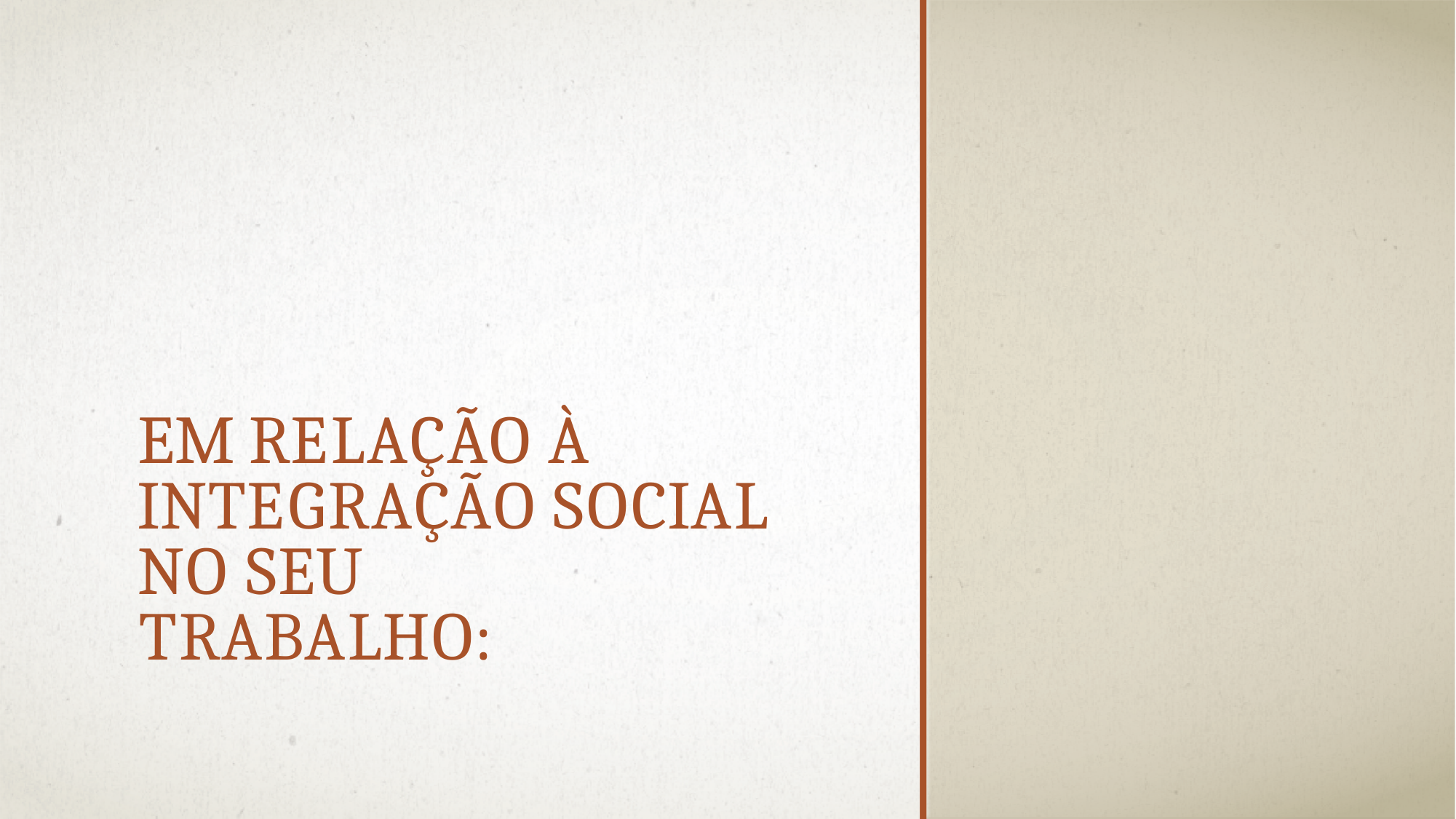

# Em relação à integração social no seu trabalho: